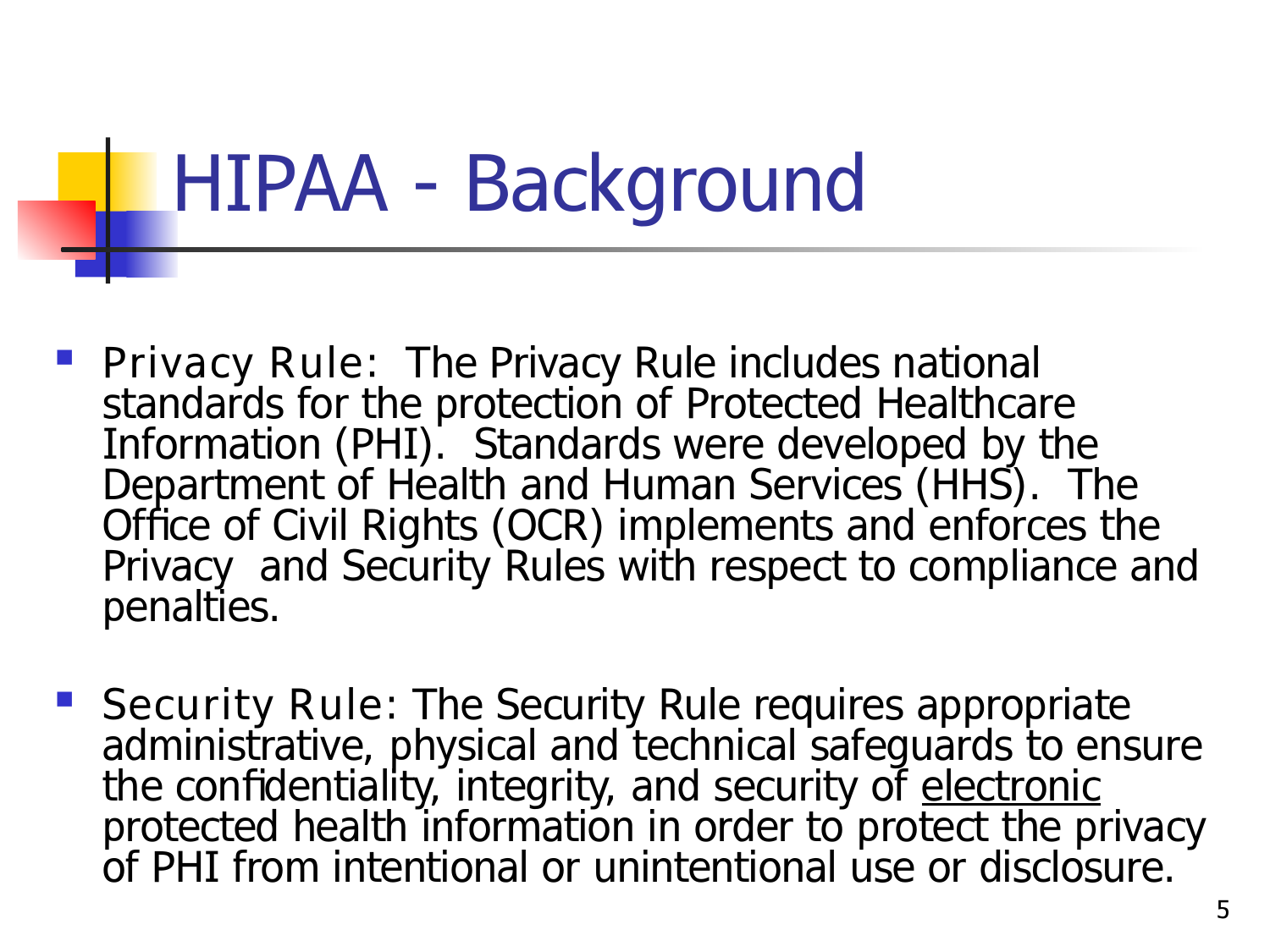

# HIPAA - Background

Privacy Rule:  The Privacy Rule includes national standards for the protection of Protected Healthcare Information (PHI).  Standards were developed by the Department of Health and Human Services (HHS).  The Office of Civil Rights (OCR) implements and enforces the Privacy  and Security Rules with respect to compliance and penalties.

Security Rule: The Security Rule requires appropriate administrative, physical and technical safeguards to ensure the confidentiality, integrity, and security of electronic protected health information in order to protect the privacy of PHI from intentional or unintentional use or disclosure.

5